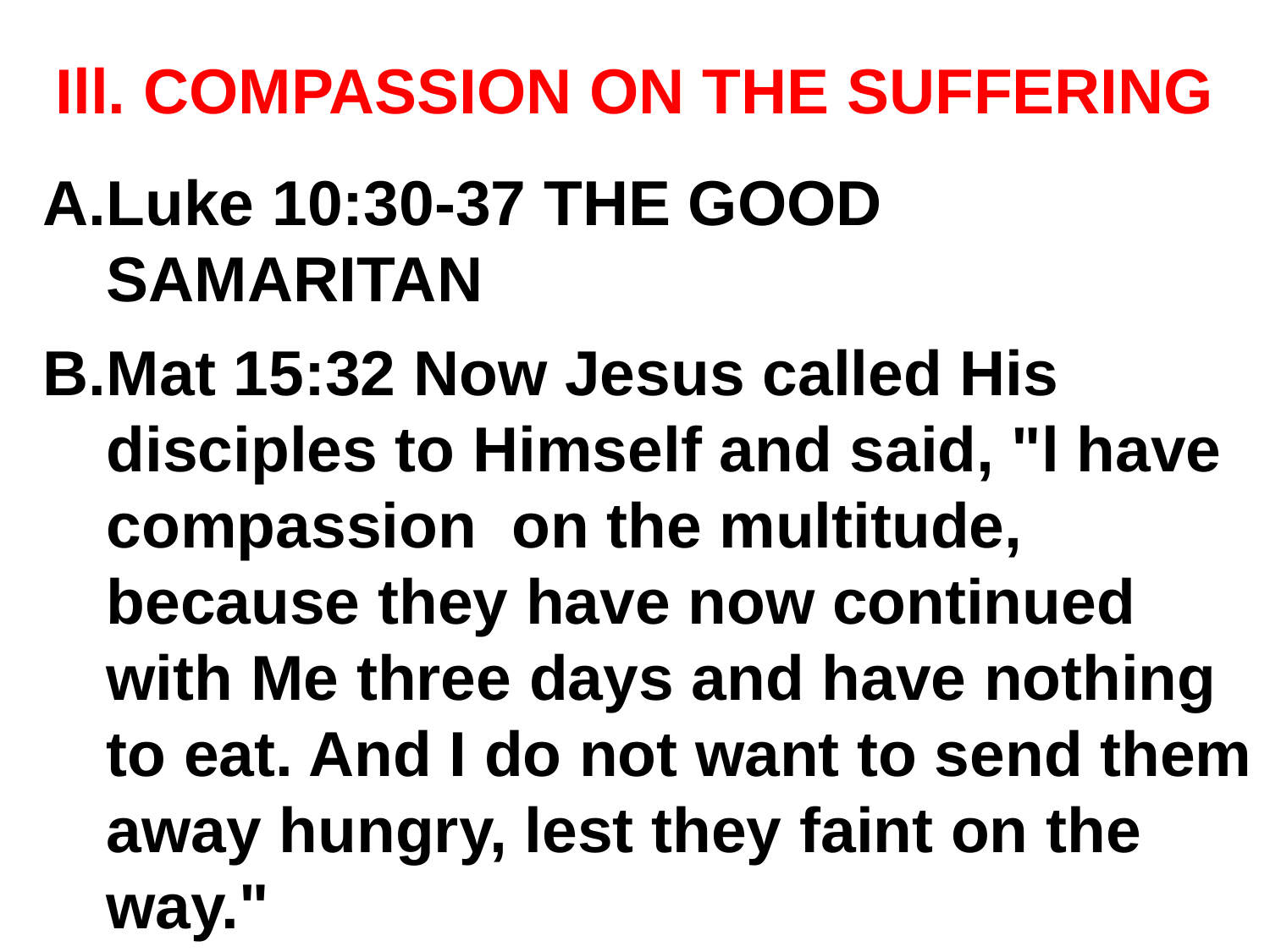

# Ill. COMPASSION ON THE SUFFERING
Luke 10:30-37 THE GOOD SAMARITAN
Mat 15:32 Now Jesus called His disciples to Himself and said, "l have compassion  on the multitude, because they have now continued with Me three days and have nothing to eat. And I do not want to send them away hungry, lest they faint on the way."